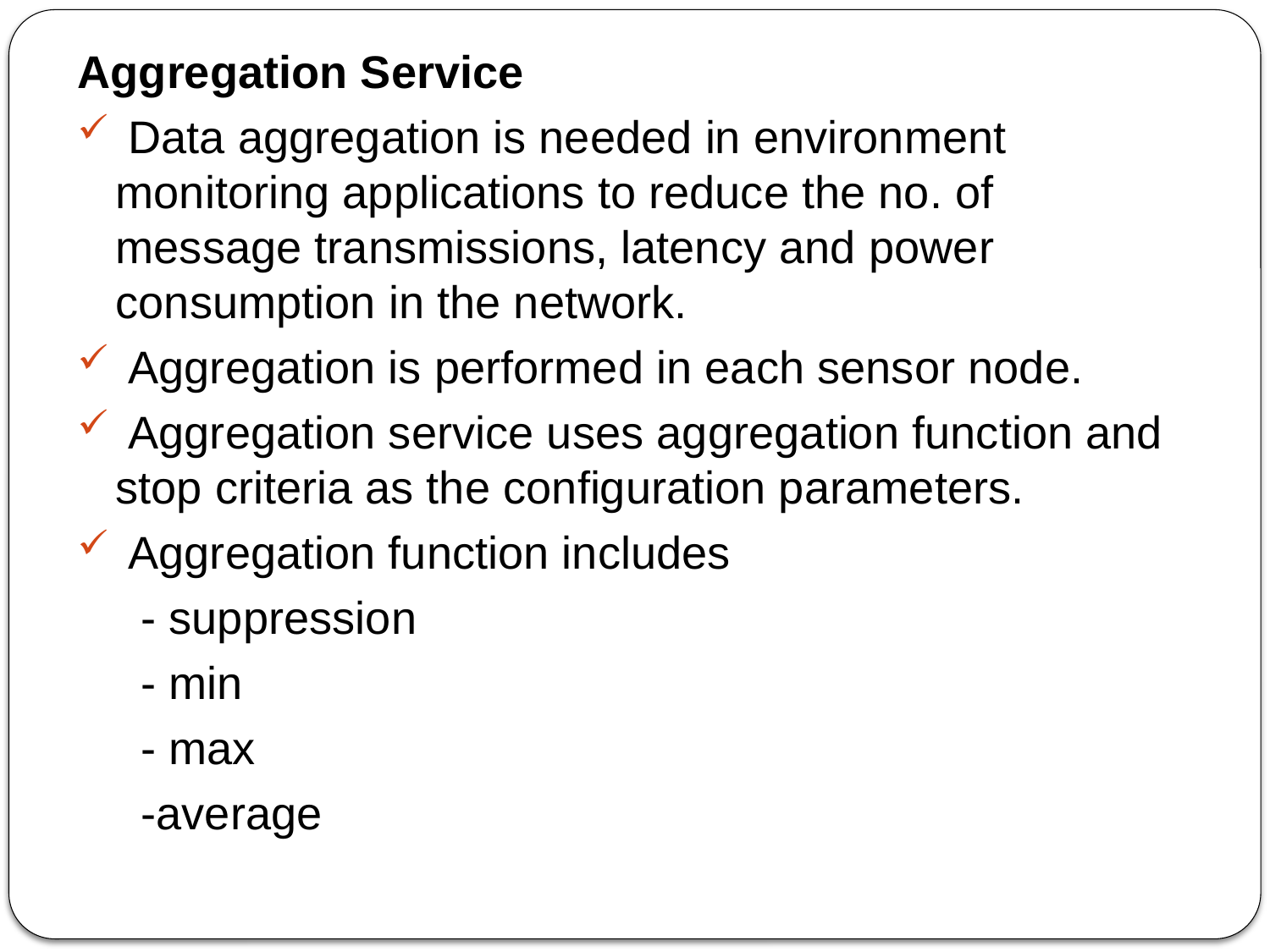

Aggregation Service
 Data aggregation is needed in environment monitoring applications to reduce the no. of message transmissions, latency and power consumption in the network.
 Aggregation is performed in each sensor node.
 Aggregation service uses aggregation function and stop criteria as the configuration parameters.
 Aggregation function includes
     - suppression
     - min
     - max
     -average